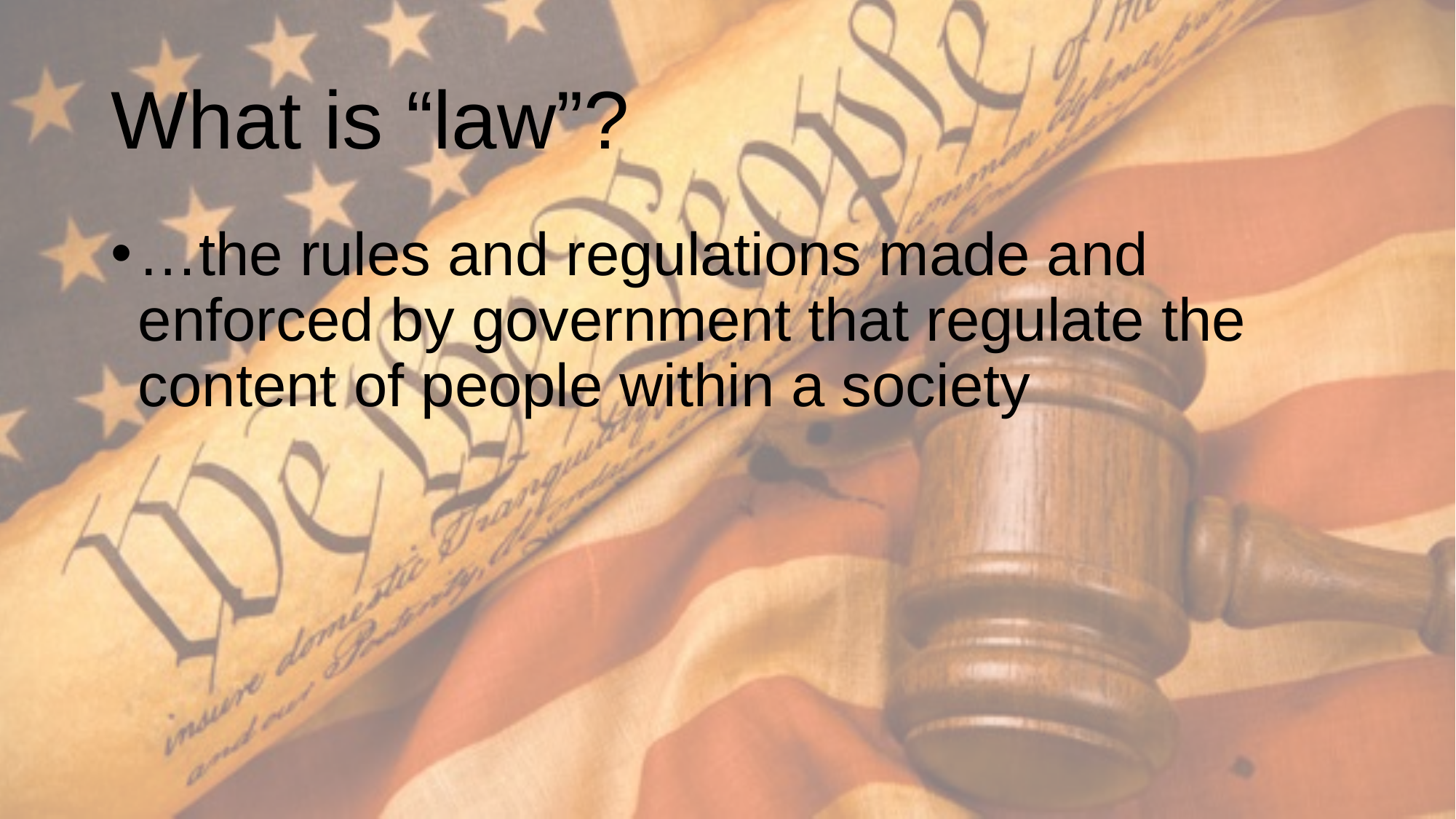

# What is “law”?
…the rules and regulations made and enforced by government that regulate the content of people within a society